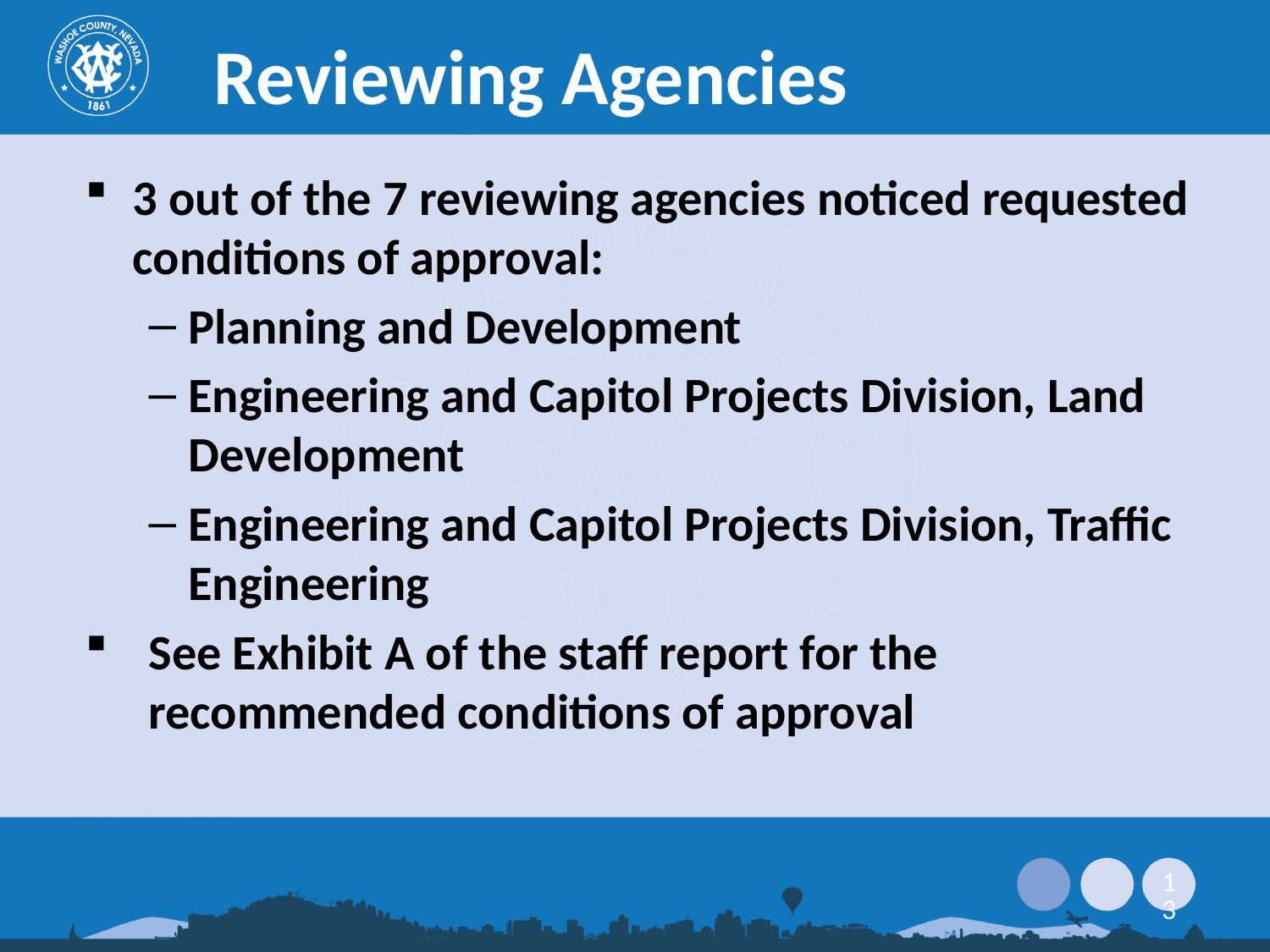

Reviewing Agencies
3 out of the 7 reviewing agencies noticed requested conditions of approval:
Planning and Development
Engineering and Capitol Projects Division, Land Development
Engineering and Capitol Projects Division, Traffic Engineering
See Exhibit A of the staff report for the recommended conditions of approval